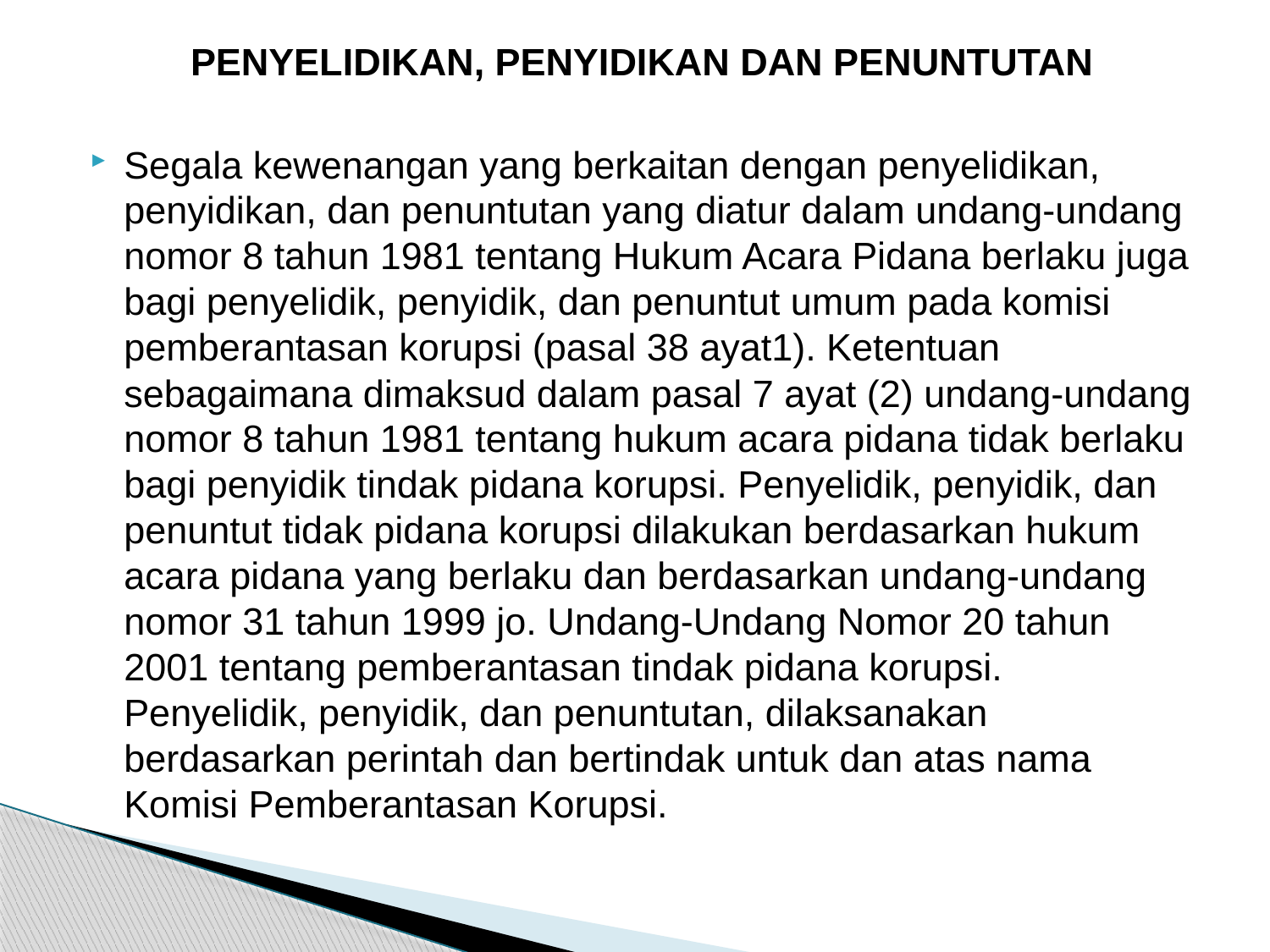

PENYELIDIKAN, PENYIDIKAN DAN PENUNTUTAN

Segala kewenangan yang berkaitan dengan penyelidikan, penyidikan, dan penuntutan yang diatur dalam undang-undang nomor 8 tahun 1981 tentang Hukum Acara Pidana berlaku juga bagi penyelidik, penyidik, dan penuntut umum pada komisi pemberantasan korupsi (pasal 38 ayat1). Ketentuan sebagaimana dimaksud dalam pasal 7 ayat (2) undang-undang nomor 8 tahun 1981 tentang hukum acara pidana tidak berlaku bagi penyidik tindak pidana korupsi. Penyelidik, penyidik, dan penuntut tidak pidana korupsi dilakukan berdasarkan hukum acara pidana yang berlaku dan berdasarkan undang-undang nomor 31 tahun 1999 jo. Undang-Undang Nomor 20 tahun 2001 tentang pemberantasan tindak pidana korupsi. Penyelidik, penyidik, dan penuntutan, dilaksanakan berdasarkan perintah dan bertindak untuk dan atas nama Komisi Pemberantasan Korupsi.